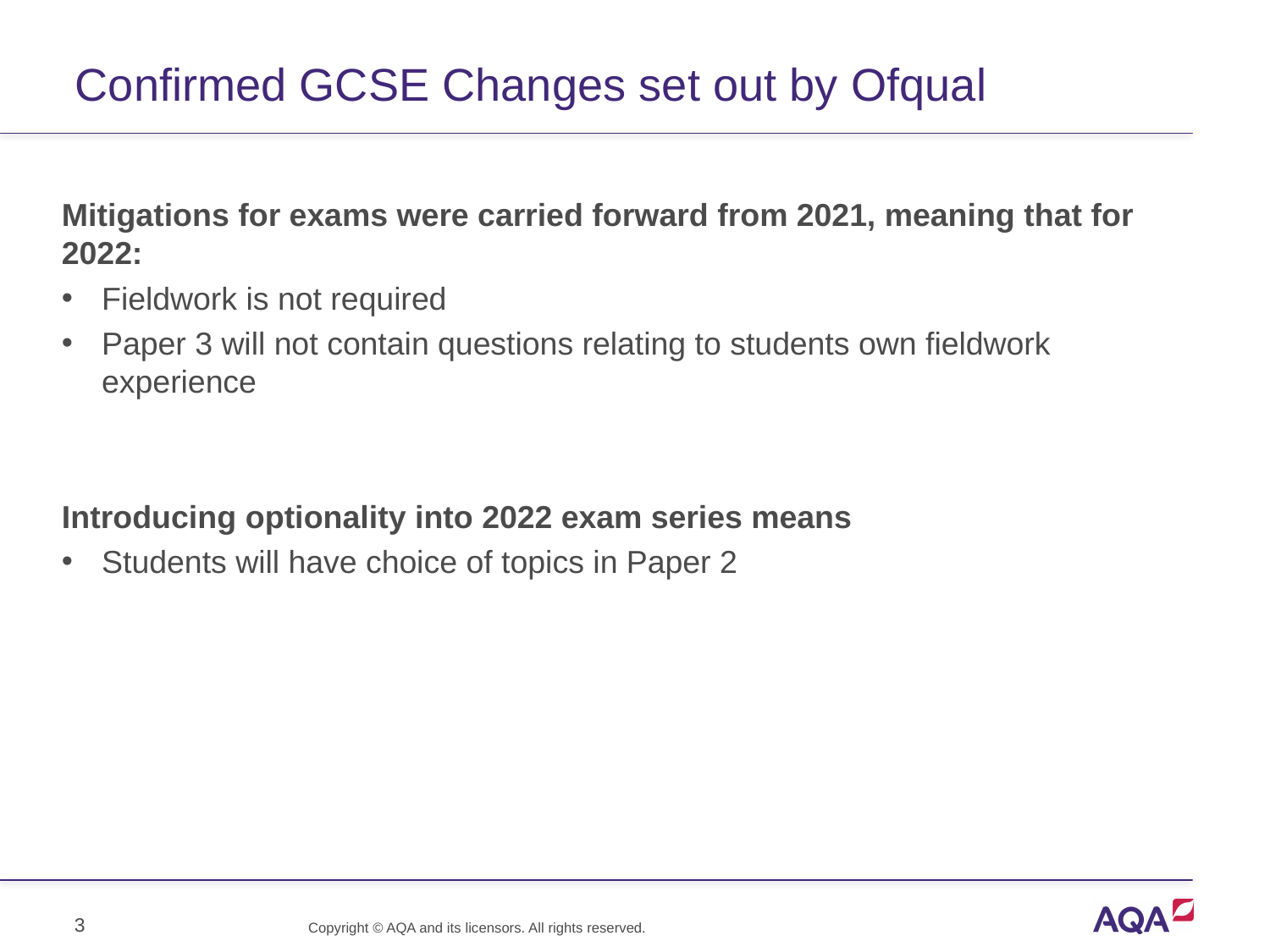

# Confirmed GCSE Changes set out by Ofqual
Mitigations for exams were carried forward from 2021, meaning that for 2022:
Fieldwork is not required
Paper 3 will not contain questions relating to students own fieldwork experience

Introducing optionality into 2022 exam series means
Students will have choice of topics in Paper 2

3
Copyright © AQA and its licensors. All rights reserved.